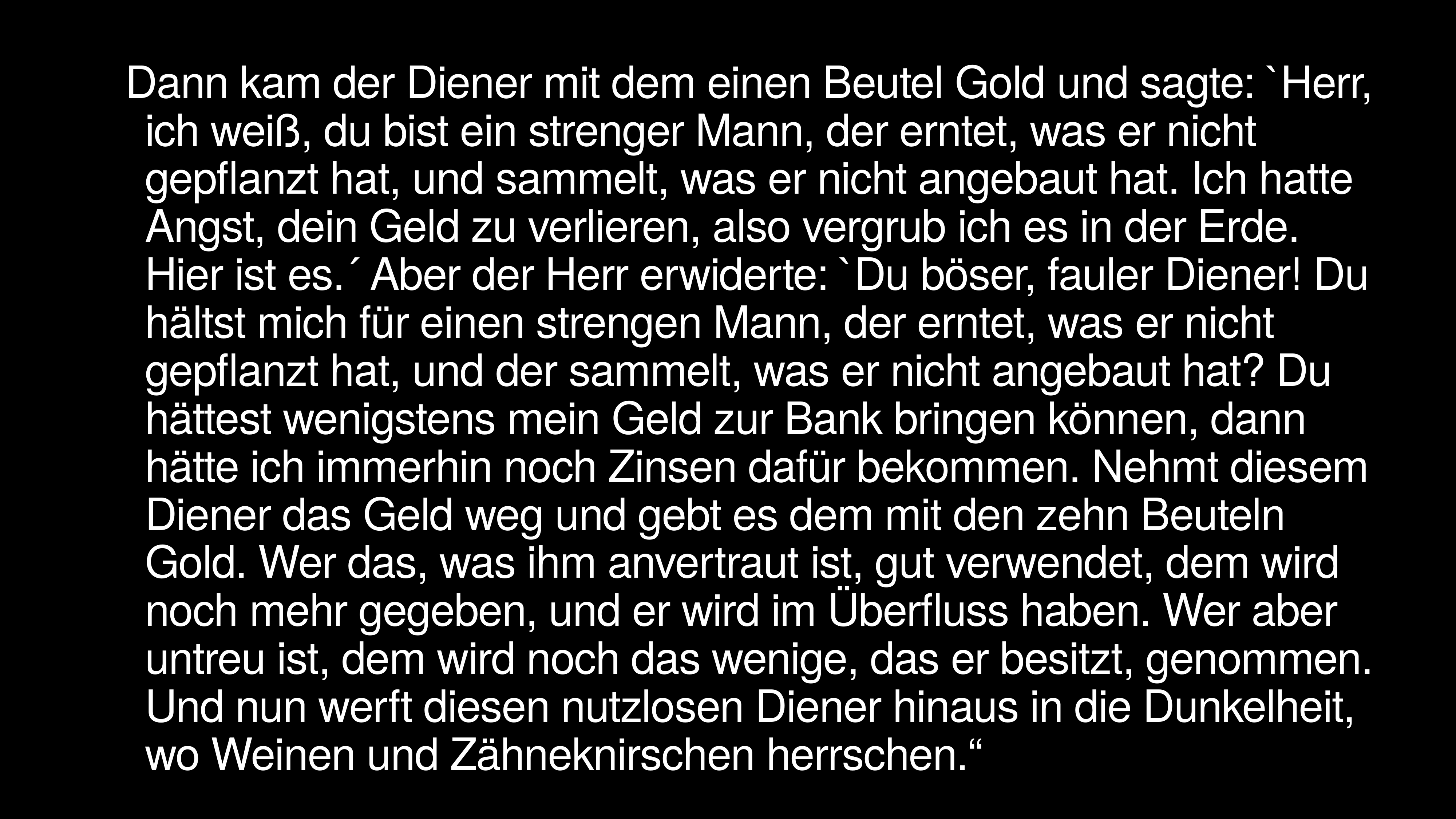

Dann kam der Diener mit dem einen Beutel Gold und sagte: `Herr, ich weiß, du bist ein strenger Mann, der erntet, was er nicht gepflanzt hat, und sammelt, was er nicht angebaut hat. Ich hatte Angst, dein Geld zu verlieren, also vergrub ich es in der Erde. Hier ist es.´ Aber der Herr erwiderte: `Du böser, fauler Diener! Du hältst mich für einen strengen Mann, der erntet, was er nicht gepflanzt hat, und der sammelt, was er nicht angebaut hat? Du hättest wenigstens mein Geld zur Bank bringen können, dann hätte ich immerhin noch Zinsen dafür bekommen. Nehmt diesem Diener das Geld weg und gebt es dem mit den zehn Beuteln Gold. Wer das, was ihm anvertraut ist, gut verwendet, dem wird noch mehr gegeben, und er wird im Überfluss haben. Wer aber untreu ist, dem wird noch das wenige, das er besitzt, genommen. Und nun werft diesen nutzlosen Diener hinaus in die Dunkelheit, wo Weinen und Zähneknirschen herrschen.“